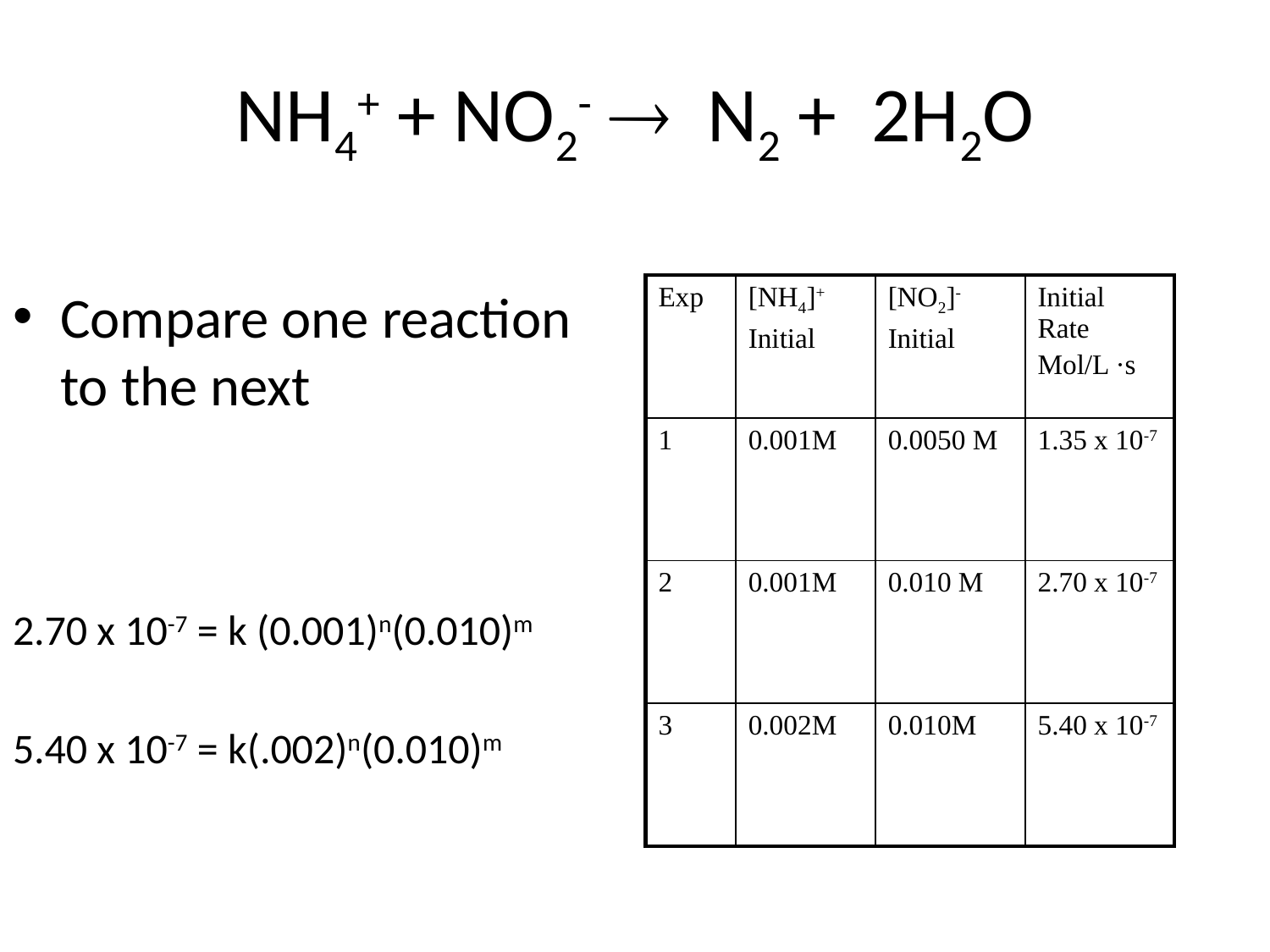

# NH4+ + NO2- →  N2 +  2H2O
Compare one reaction to the next

2.70 x 10-7 = k (0.001)n(0.010)m

5.40 x 10-7 = k(.002)n(0.010)m

| Exp | [NH4]+ Initial | [NO2]- Initial | Initial Rate Mol/L ·s |
| --- | --- | --- | --- |
| 1 | 0.001M | 0.0050 M | 1.35 x 10-7 |
| 2 | 0.001M | 0.010 M | 2.70 x 10-7 |
| 3 | 0.002M | 0.010M | 5.40 x 10-7 |